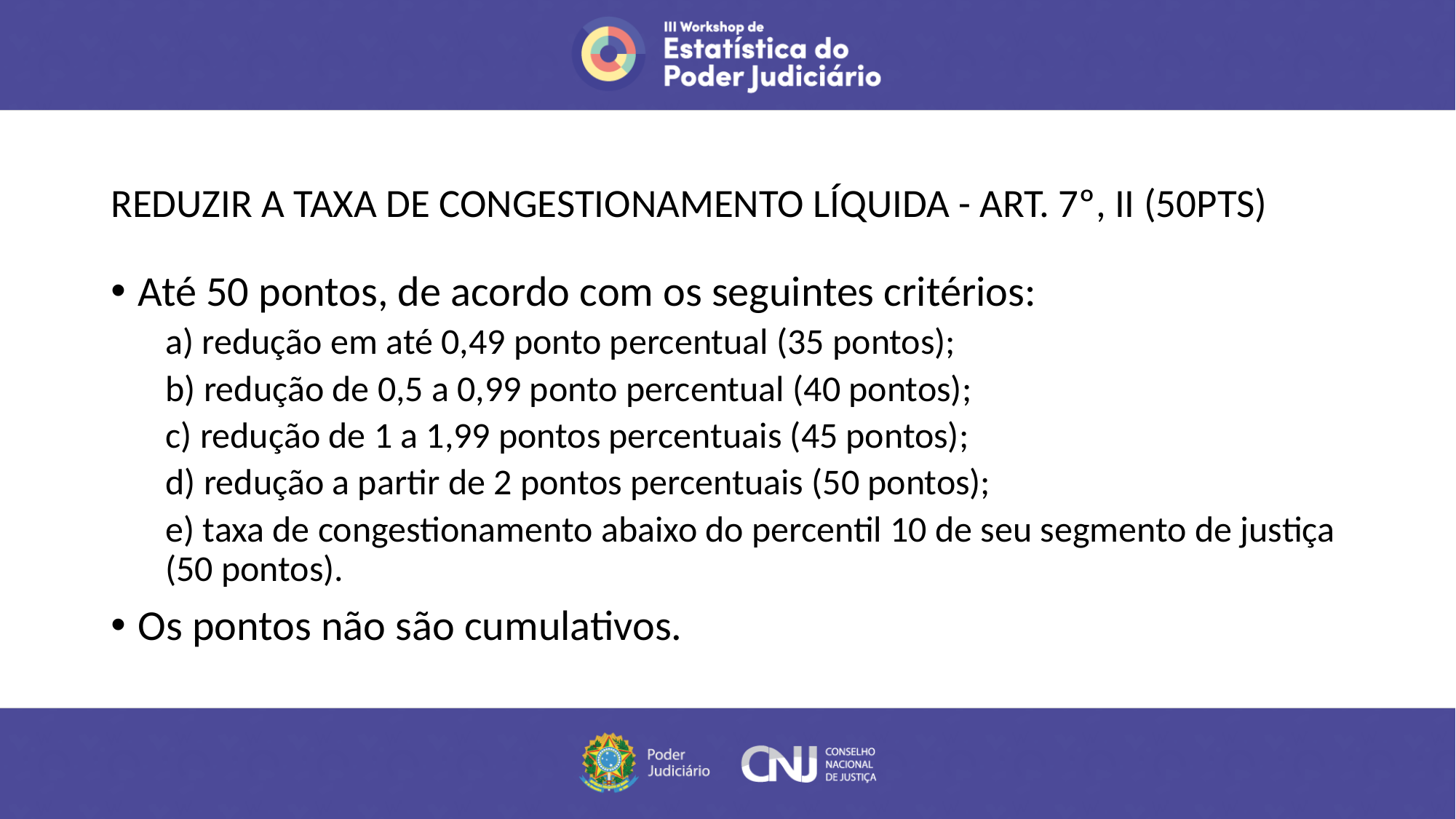

# REDUZIR A TAXA DE CONGESTIONAMENTO LÍQUIDA - ART. 7º, II (50PTS)
Até 50 pontos, de acordo com os seguintes critérios:
a) redução em até 0,49 ponto percentual (35 pontos);
b) redução de 0,5 a 0,99 ponto percentual (40 pontos);
c) redução de 1 a 1,99 pontos percentuais (45 pontos);
d) redução a partir de 2 pontos percentuais (50 pontos);
e) taxa de congestionamento abaixo do percentil 10 de seu segmento de justiça (50 pontos).
Os pontos não são cumulativos.